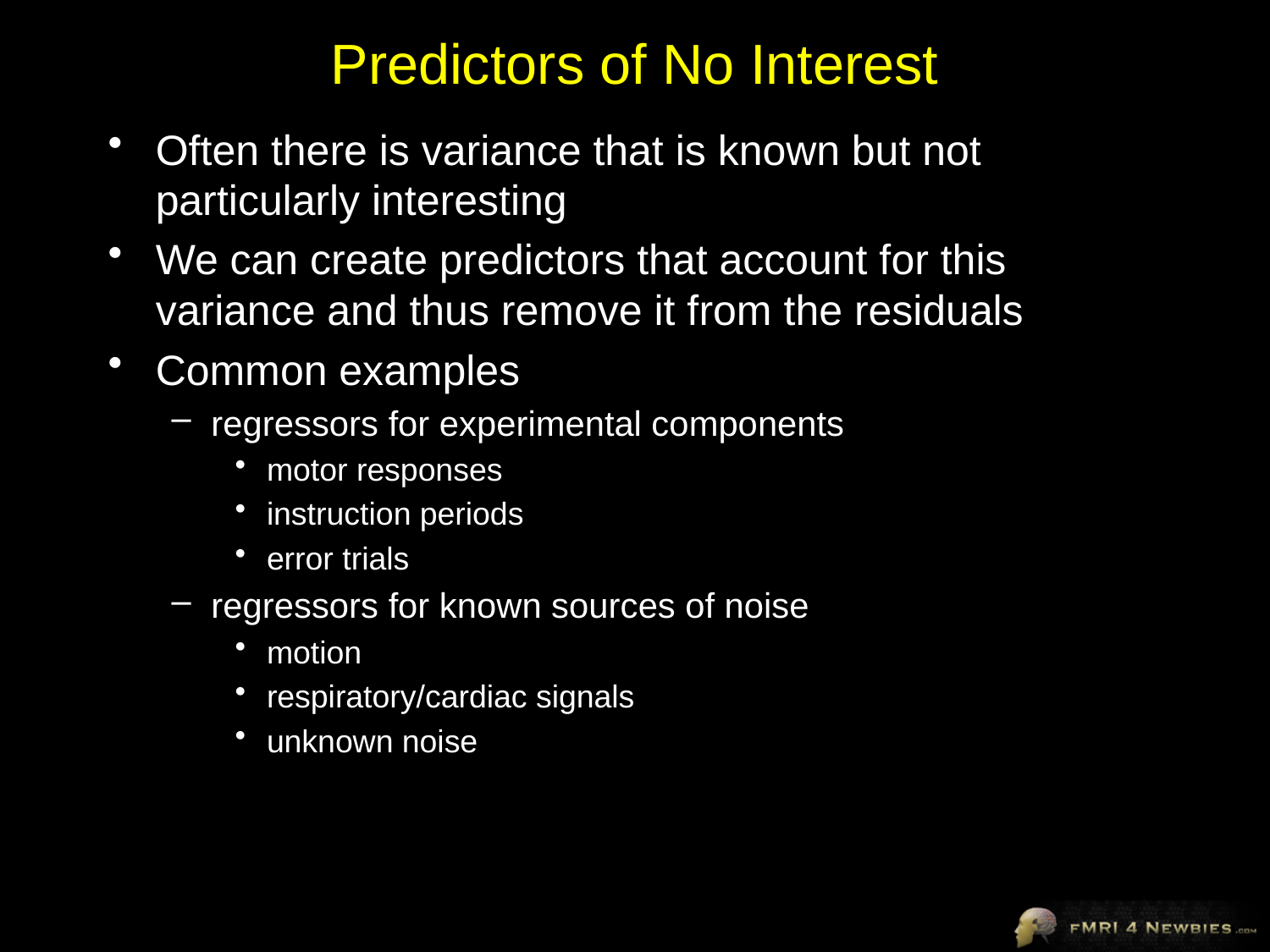

# Predictors of No Interest
Often there is variance that is known but not particularly interesting
We can create predictors that account for this variance and thus remove it from the residuals
Common examples
regressors for experimental components
motor responses
instruction periods
error trials
regressors for known sources of noise
motion
respiratory/cardiac signals
unknown noise